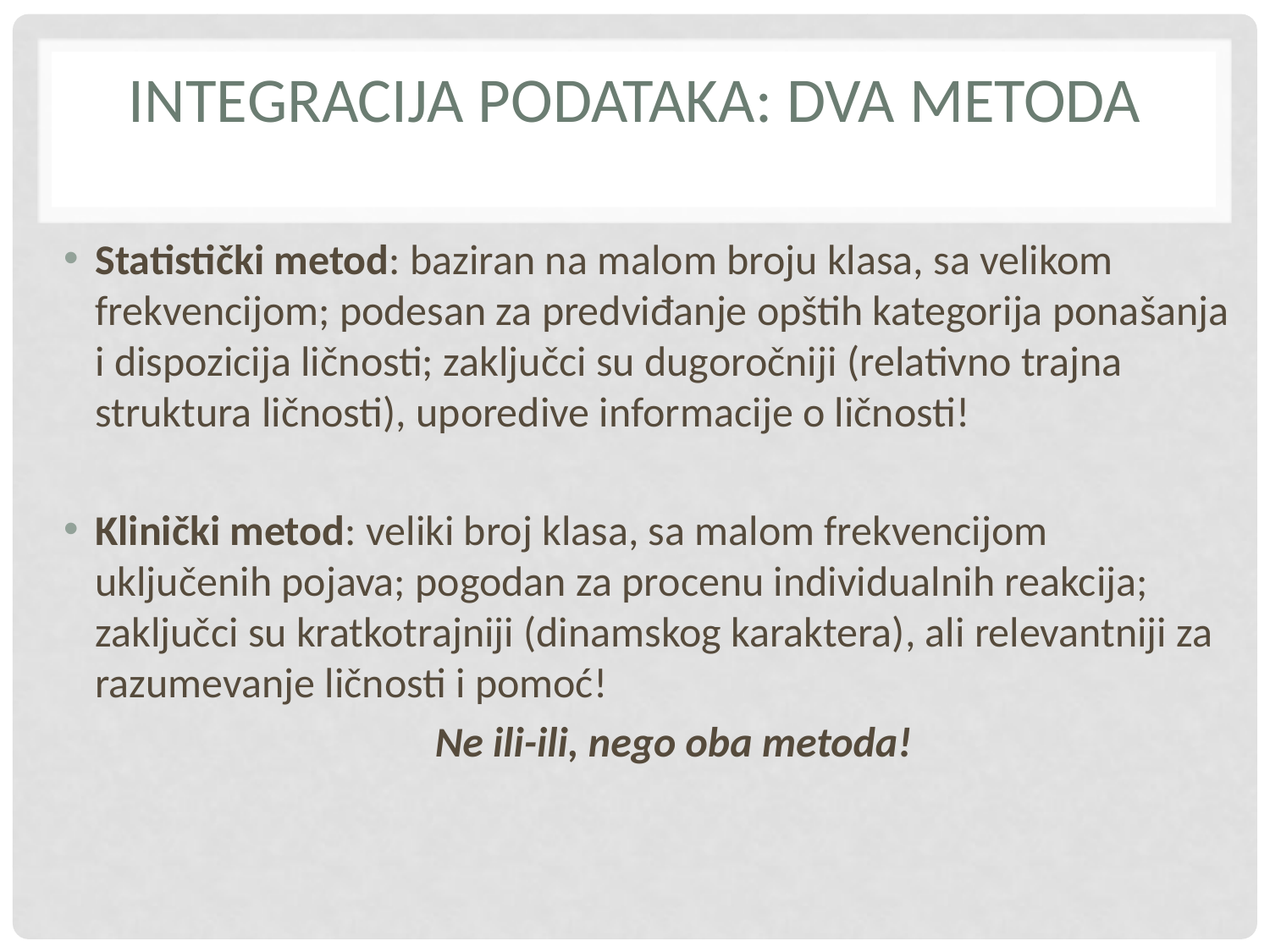

# Integracija podataka: dva metoda
Statistički metod: baziran na malom broju klasa, sa velikom frekvencijom; podesan za predviđanje opštih kategorija ponašanja i dispozicija ličnosti; zaključci su dugoročniji (relativno trajna struktura ličnosti), uporedive informacije o ličnosti!

Klinički metod: veliki broj klasa, sa malom frekvencijom uključenih pojava; pogodan za procenu individualnih reakcija; zaključci su kratkotrajniji (dinamskog karaktera), ali relevantniji za razumevanje ličnosti i pomoć!
                                       Ne ili-ili, nego oba metoda!